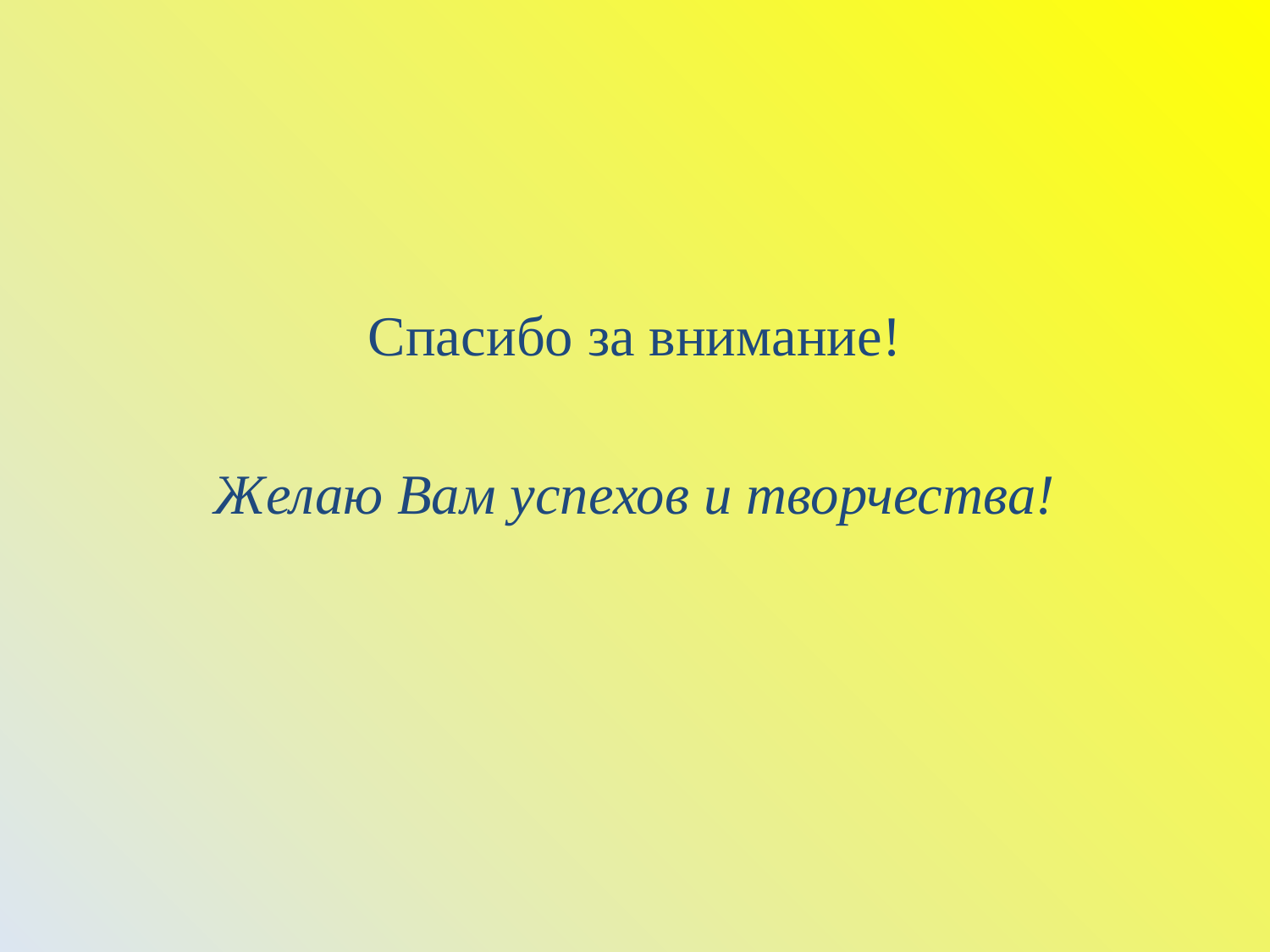

Спасибо за внимание!

Желаю Вам успехов и творчества!